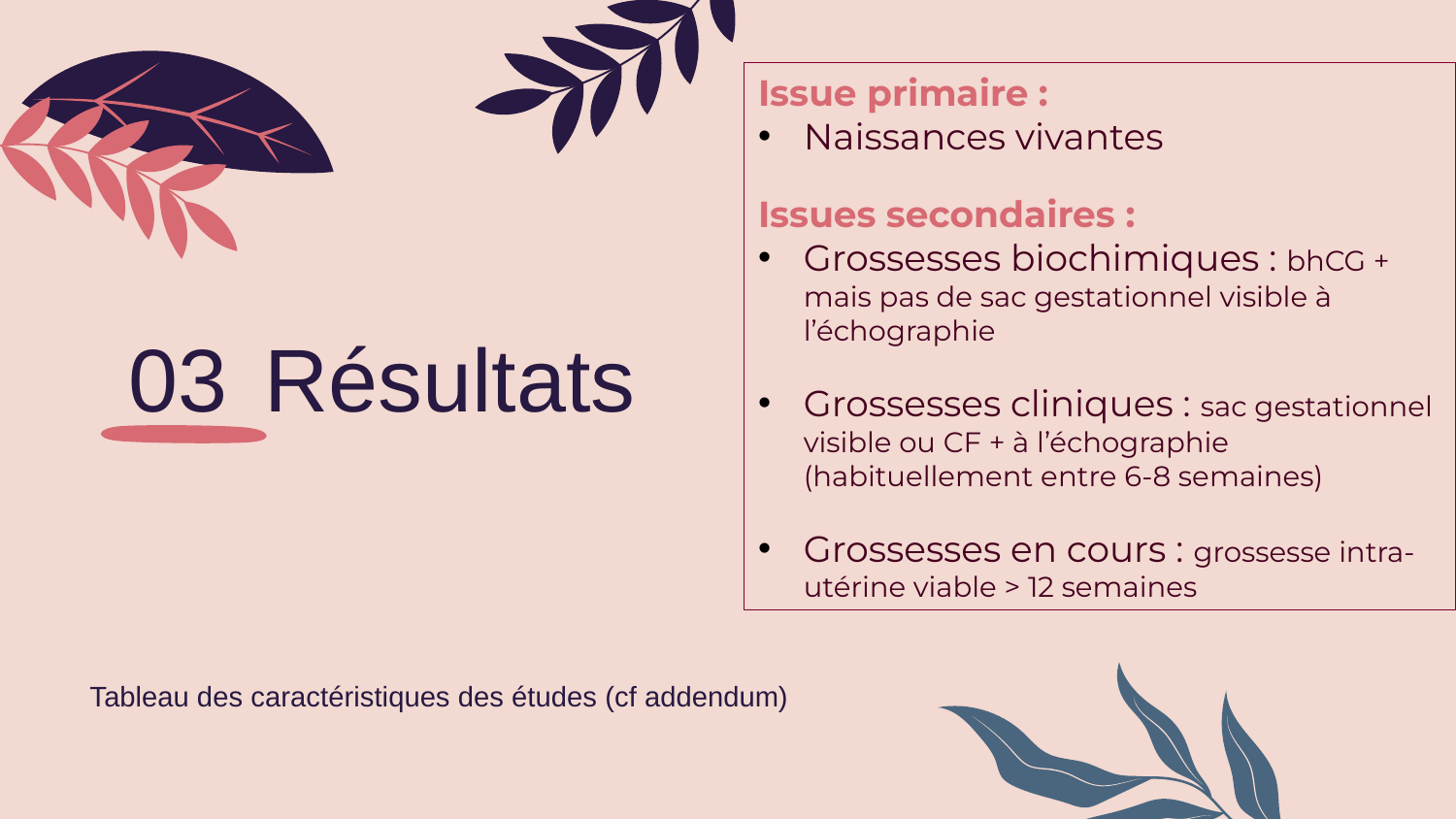

Issue primaire :
Naissances vivantes

Issues secondaires :
Grossesses biochimiques : bhCG + mais pas de sac gestationnel visible à l’échographie

Grossesses cliniques : sac gestationnel visible ou CF + à l’échographie (habituellement entre 6-8 semaines)

Grossesses en cours : grossesse intra-utérine viable > 12 semaines

03
# Résultats

Tableau des caractéristiques des études (cf addendum)